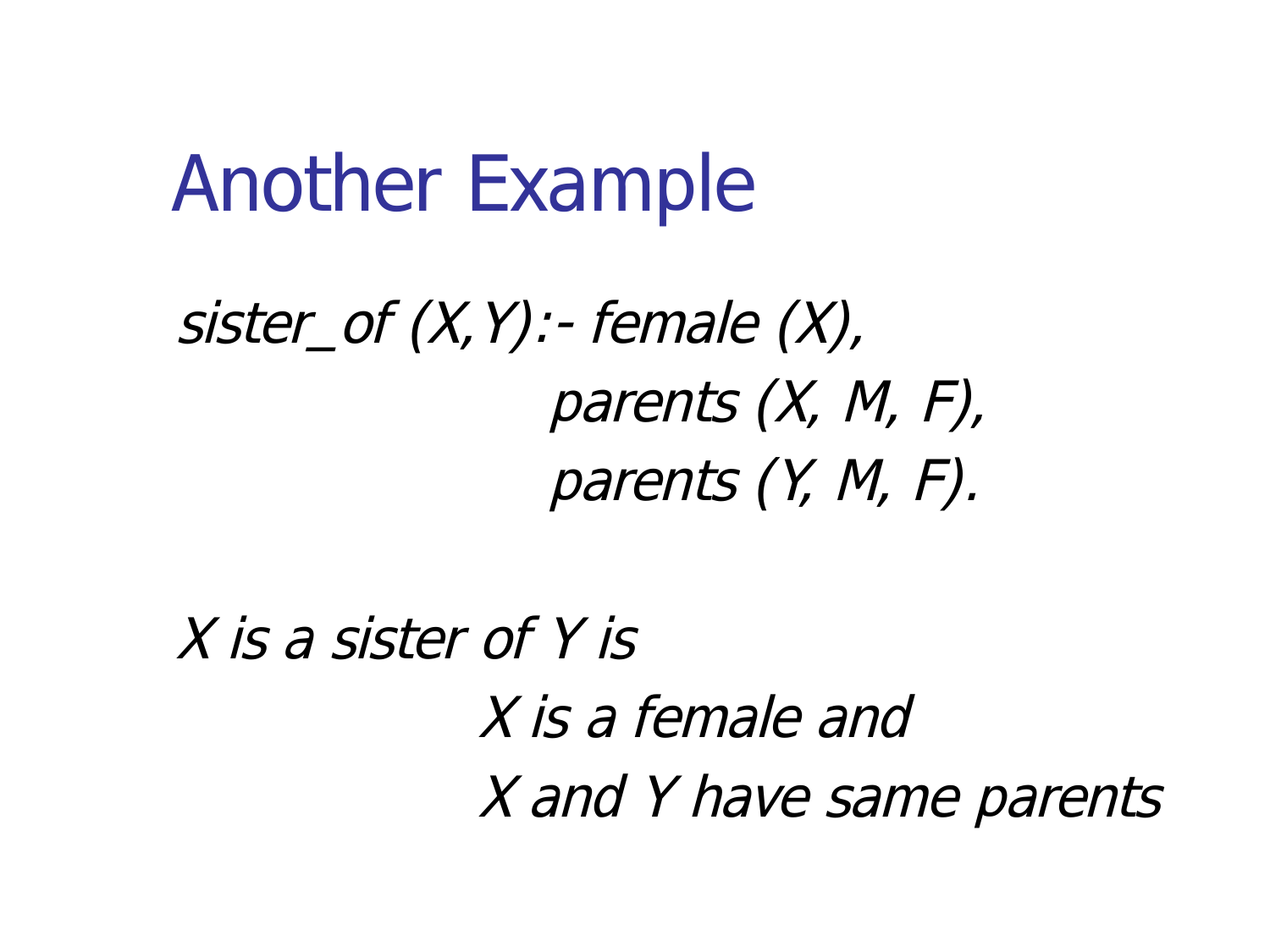

# Another Example
sister_of (X,Y):- female (X),
			    parents (X, M, F),
			    parents (Y, M, F).

X is a sister of Y is
			X is a female and
			X and Y have same parents